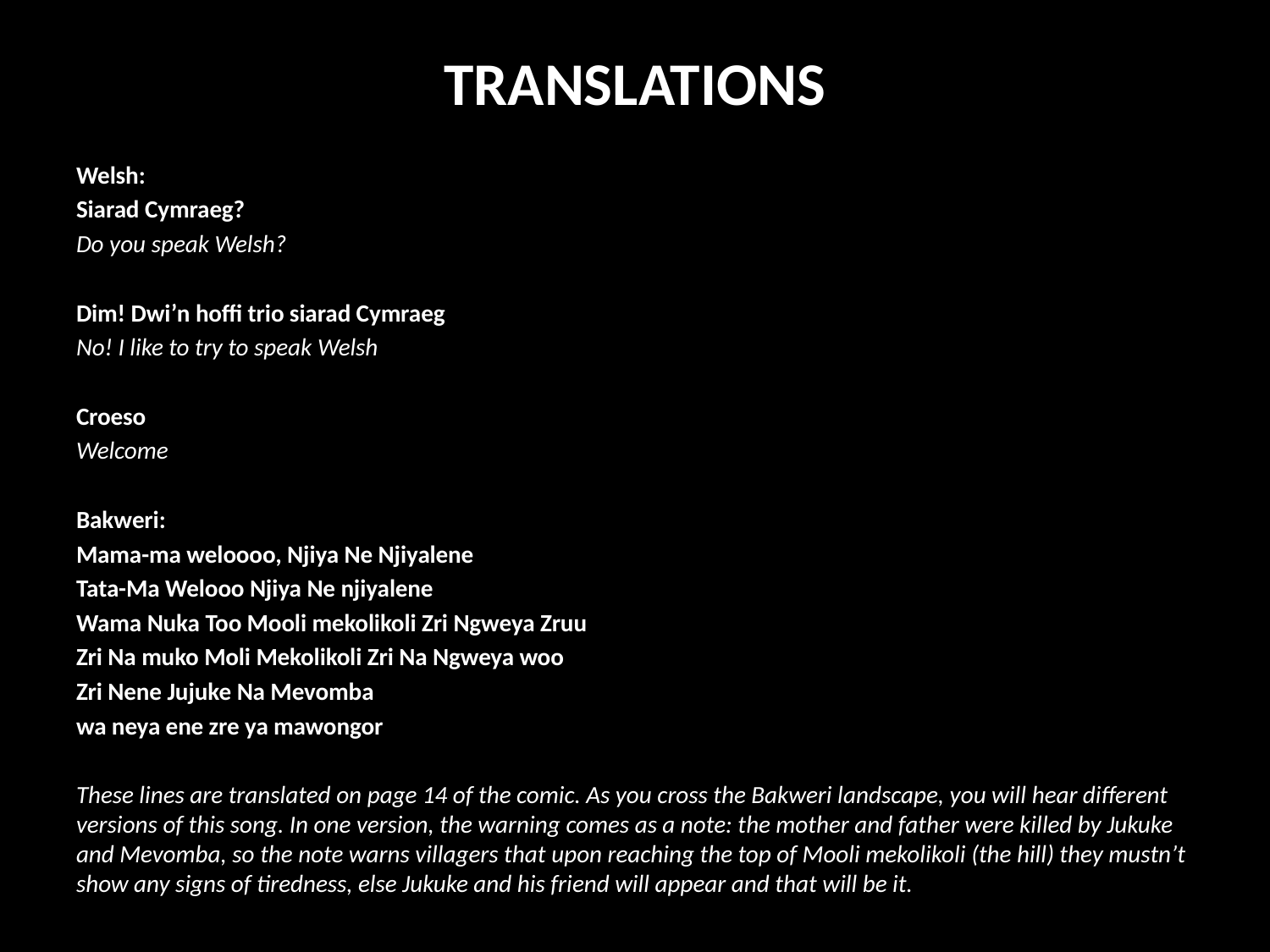

# TRANSLATIONS
Welsh:
Siarad Cymraeg?
Do you speak Welsh?

Dim! Dwi’n hoffi trio siarad Cymraeg
No! I like to try to speak Welsh

Croeso
Welcome

Bakweri:
Mama-ma weloooo, Njiya Ne Njiyalene
Tata-Ma Welooo Njiya Ne njiyalene
Wama Nuka Too Mooli mekolikoli Zri Ngweya Zruu
Zri Na muko Moli Mekolikoli Zri Na Ngweya woo
Zri Nene Jujuke Na Mevomba
wa neya ene zre ya mawongor

These lines are translated on page 14 of the comic. As you cross the Bakweri landscape, you will hear different versions of this song. In one version, the warning comes as a note: the mother and father were killed by Jukuke and Mevomba, so the note warns villagers that upon reaching the top of Mooli mekolikoli (the hill) they mustn’t show any signs of tiredness, else Jukuke and his friend will appear and that will be it.